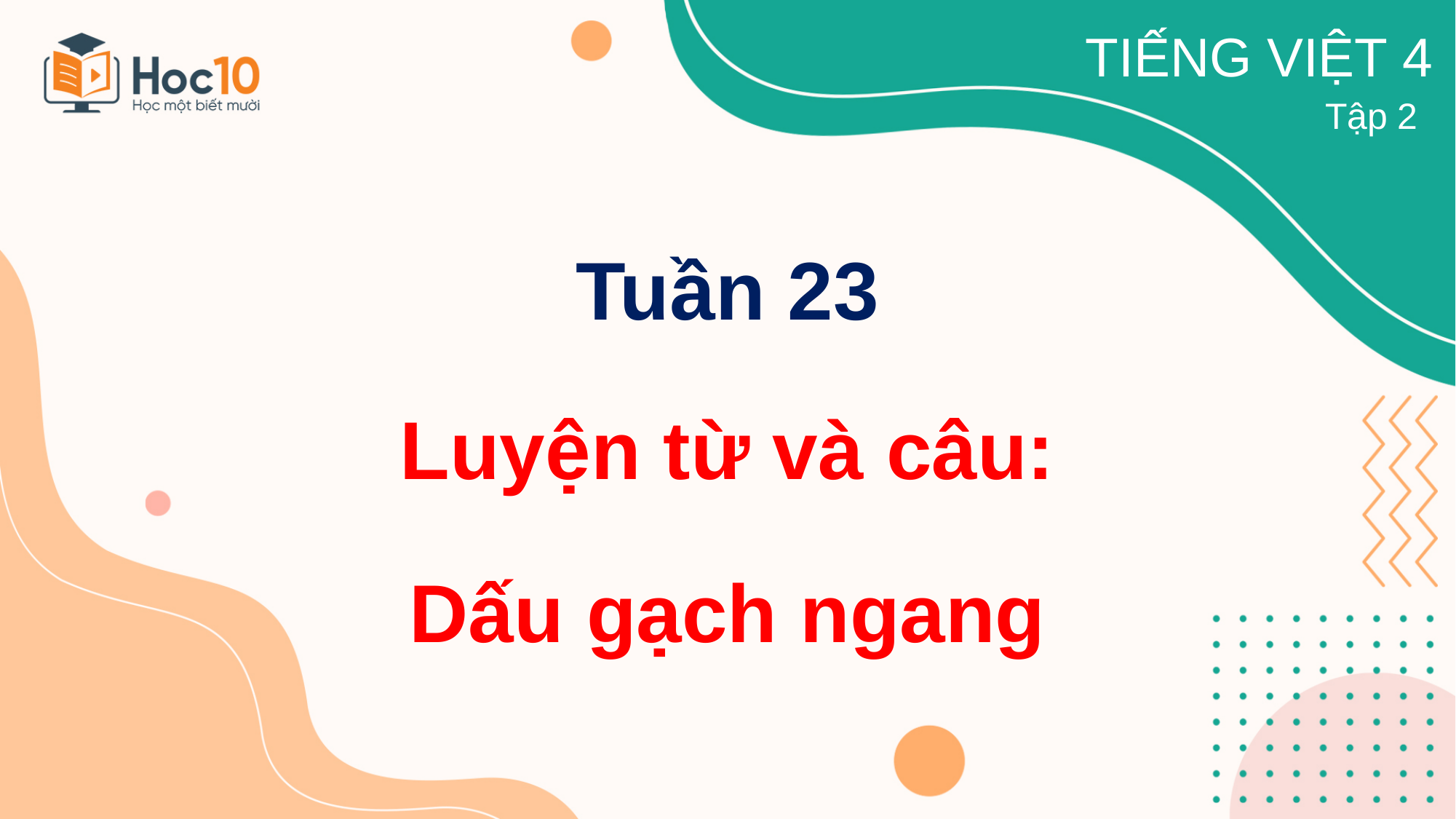

TIẾNG VIỆT 4
Tập 2
# Tuần 23
Luyện từ và câu:
Dấu gạch ngang